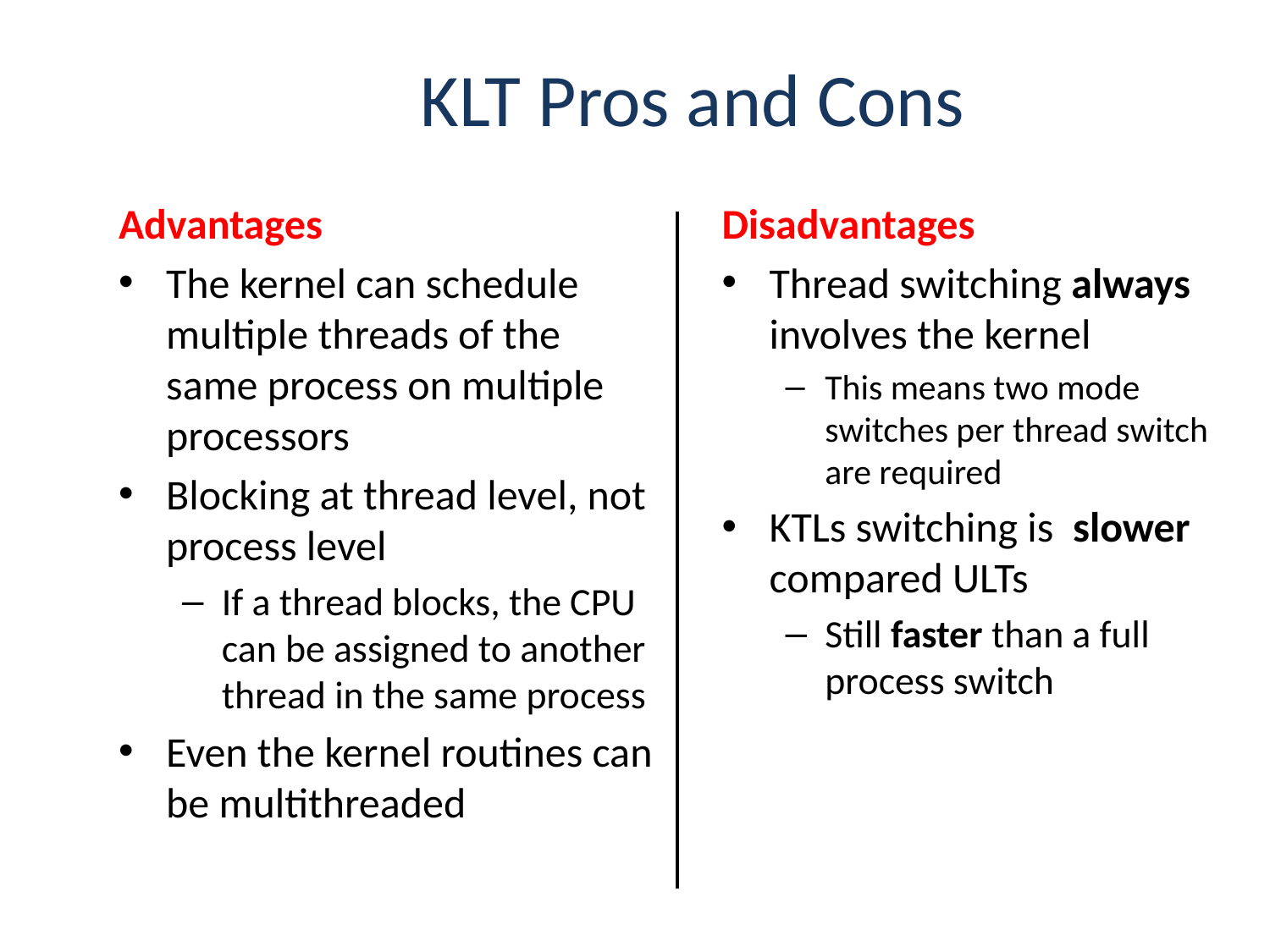

# KLT Pros and Cons
Advantages
The kernel can schedule multiple threads of the same process on multiple processors
Blocking at thread level, not process level
If a thread blocks, the CPU can be assigned to another thread in the same process
Even the kernel routines can be multithreaded
Disadvantages
Thread switching always involves the kernel
This means two mode switches per thread switch are required
KTLs switching is  slower compared ULTs
Still faster than a full process switch